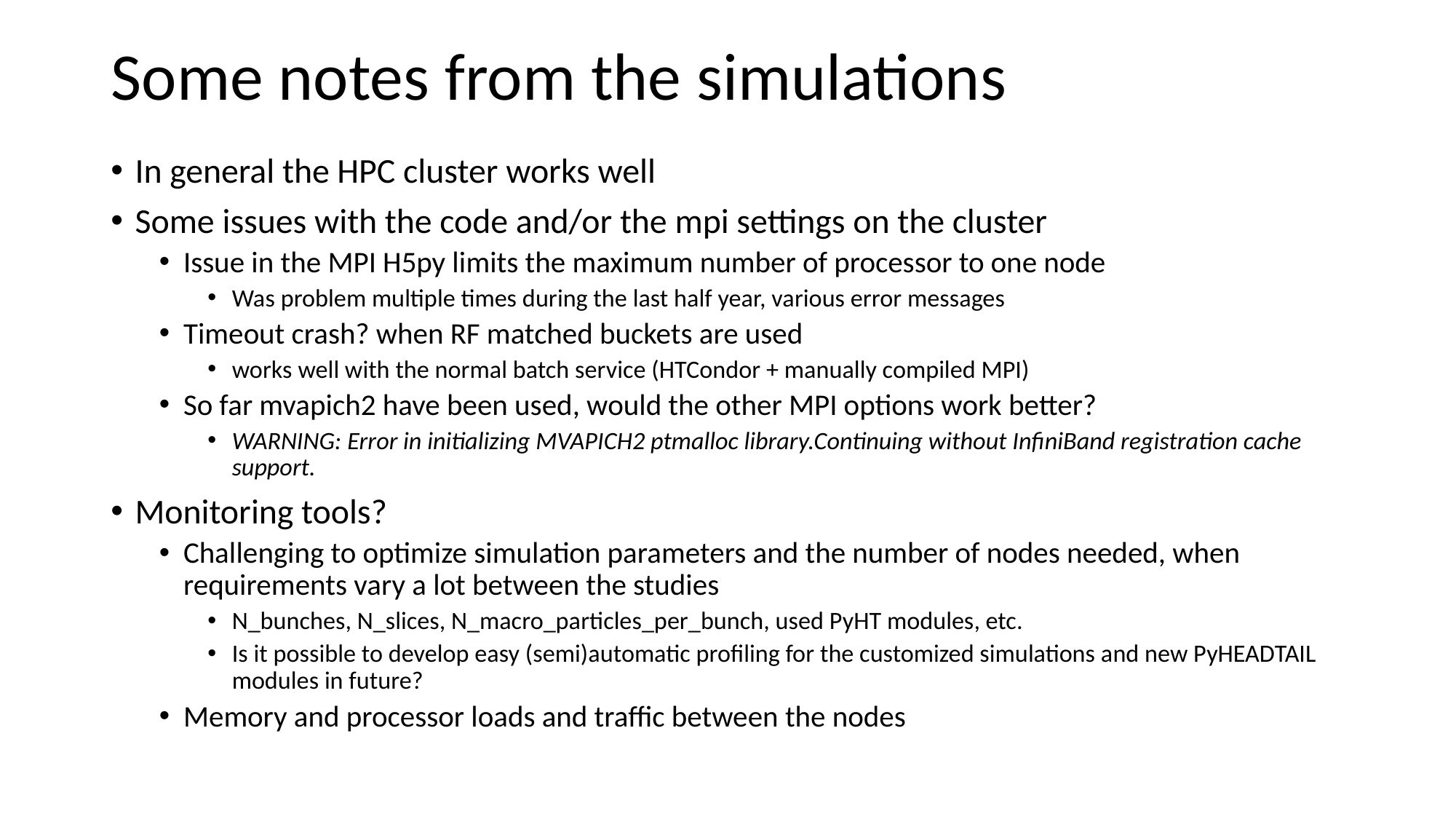

# Some notes from the simulations
In general the HPC cluster works well
Some issues with the code and/or the mpi settings on the cluster
Issue in the MPI H5py limits the maximum number of processor to one node
Was problem multiple times during the last half year, various error messages
Timeout crash? when RF matched buckets are used
works well with the normal batch service (HTCondor + manually compiled MPI)
So far mvapich2 have been used, would the other MPI options work better?
WARNING: Error in initializing MVAPICH2 ptmalloc library.Continuing without InfiniBand registration cache support.
Monitoring tools?
Challenging to optimize simulation parameters and the number of nodes needed, when requirements vary a lot between the studies
N_bunches, N_slices, N_macro_particles_per_bunch, used PyHT modules, etc.
Is it possible to develop easy (semi)automatic profiling for the customized simulations and new PyHEADTAIL modules in future?
Memory and processor loads and traffic between the nodes